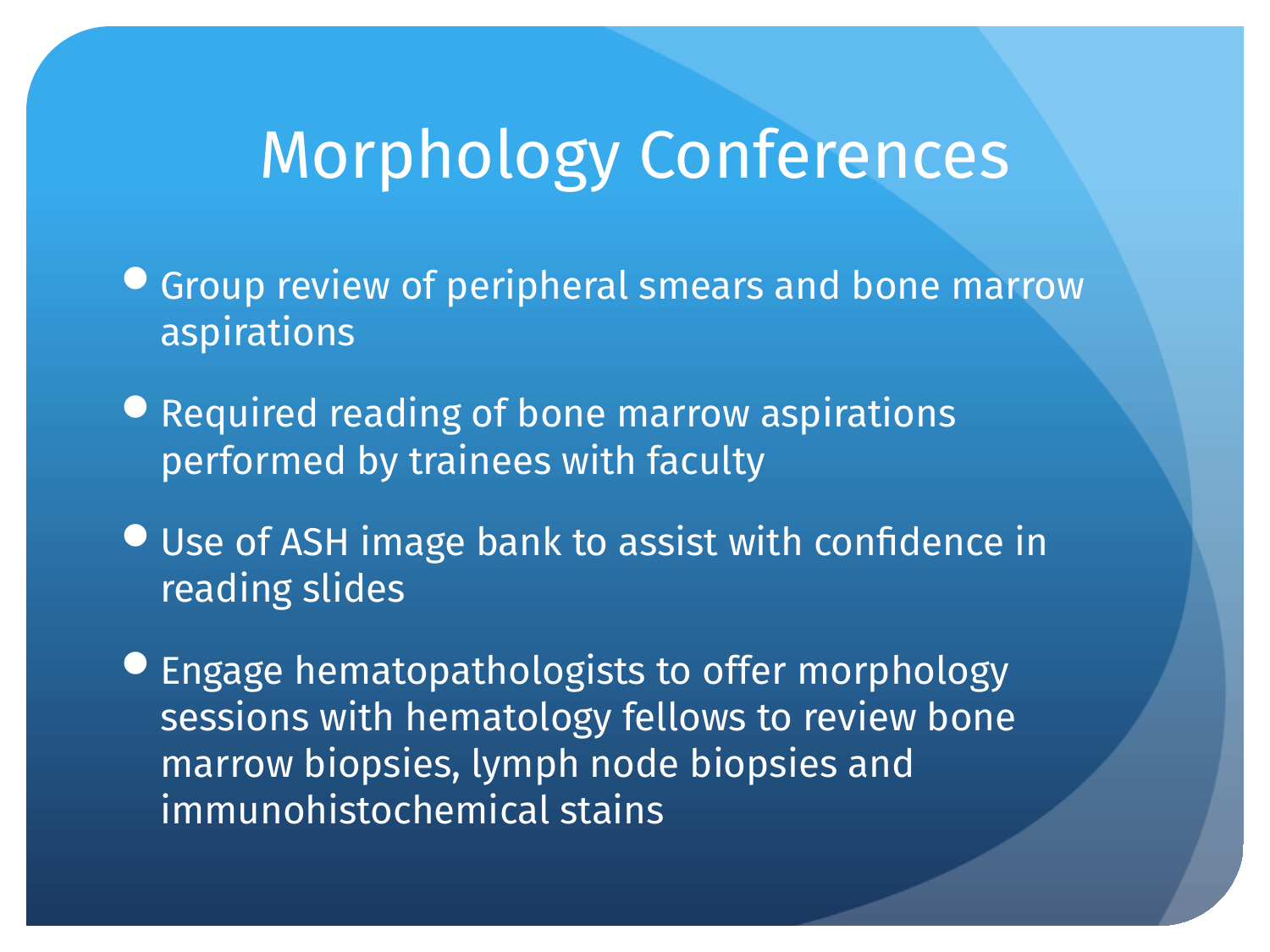

# Morphology Conferences
Group review of peripheral smears and bone marrow aspirations
Required reading of bone marrow aspirations performed by trainees with faculty
Use of ASH image bank to assist with confidence in reading slides
Engage hematopathologists to offer morphology sessions with hematology fellows to review bone marrow biopsies, lymph node biopsies and immunohistochemical stains